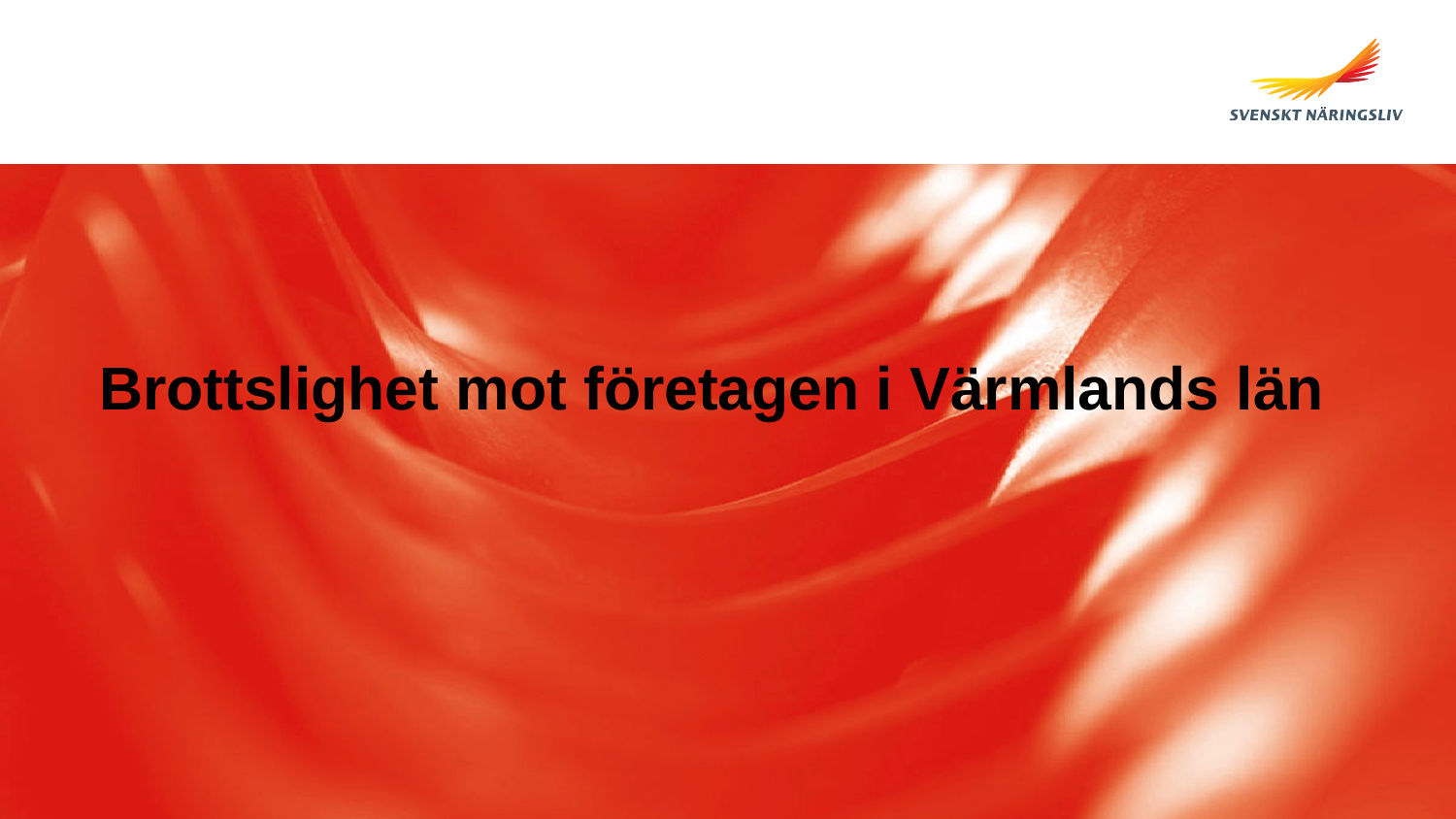

# Brottslighet mot företagen i Värmlands län